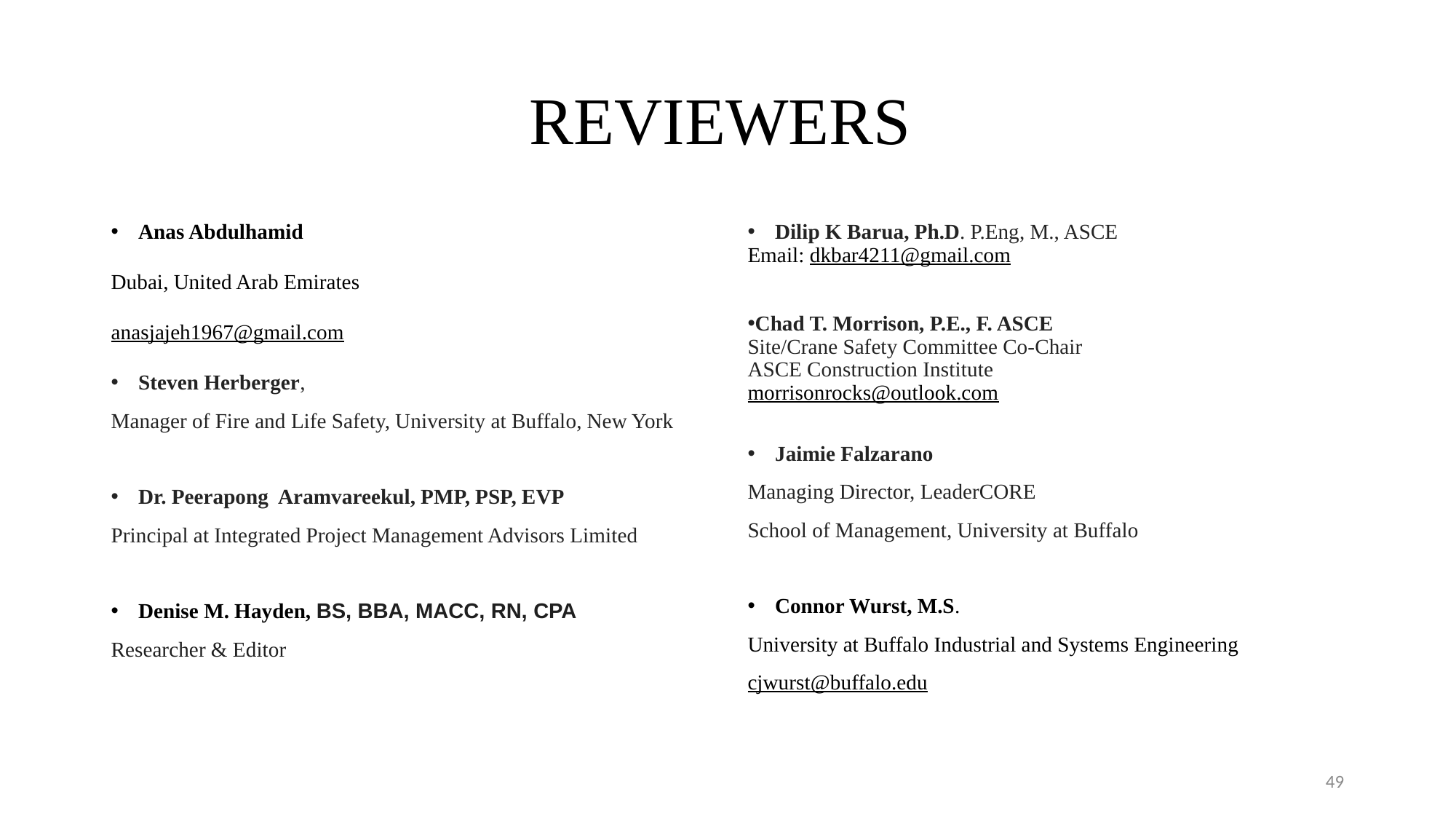

# REVIEWERS

Anas Abdulhamid
Dubai, United Arab Emirates
anasjajeh1967@gmail.com
Steven Herberger,
Manager of Fire and Life Safety, University at Buffalo, New York

Dr. Peerapong  Aramvareekul, PMP, PSP, EVP
Principal at Integrated Project Management Advisors Limited

Denise M. Hayden, BS, BBA, MACC, RN, CPA
Researcher & Editor
Dilip K Barua, Ph.D. P.Eng, M., ASCE
Email: dkbar4211@gmail.com

Chad T. Morrison, P.E., F. ASCE
Site/Crane Safety Committee Co-Chair
ASCE Construction Institute
morrisonrocks@outlook.com

Jaimie Falzarano
Managing Director, LeaderCORE
School of Management, University at Buffalo

Connor Wurst, M.S.
University at Buffalo Industrial and Systems Engineering
cjwurst@buffalo.edu
49